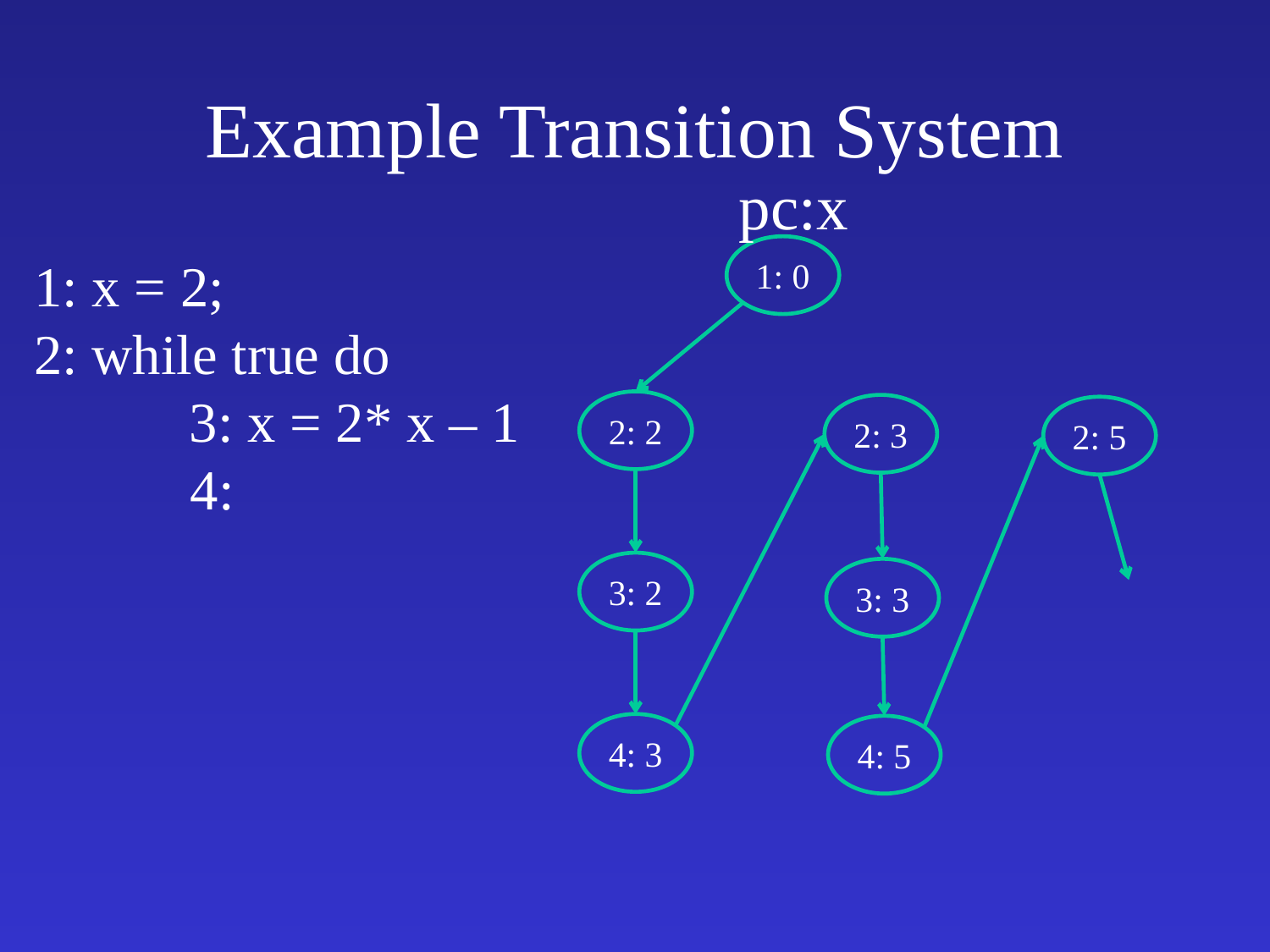

# Example Transition System
pc:x
1: 0
1: x = 2;
2: while true do
	  3: x = 2* x – 1
           4:
2: 2
2: 3
2: 5
3: 2
3: 3
4: 3
4: 5